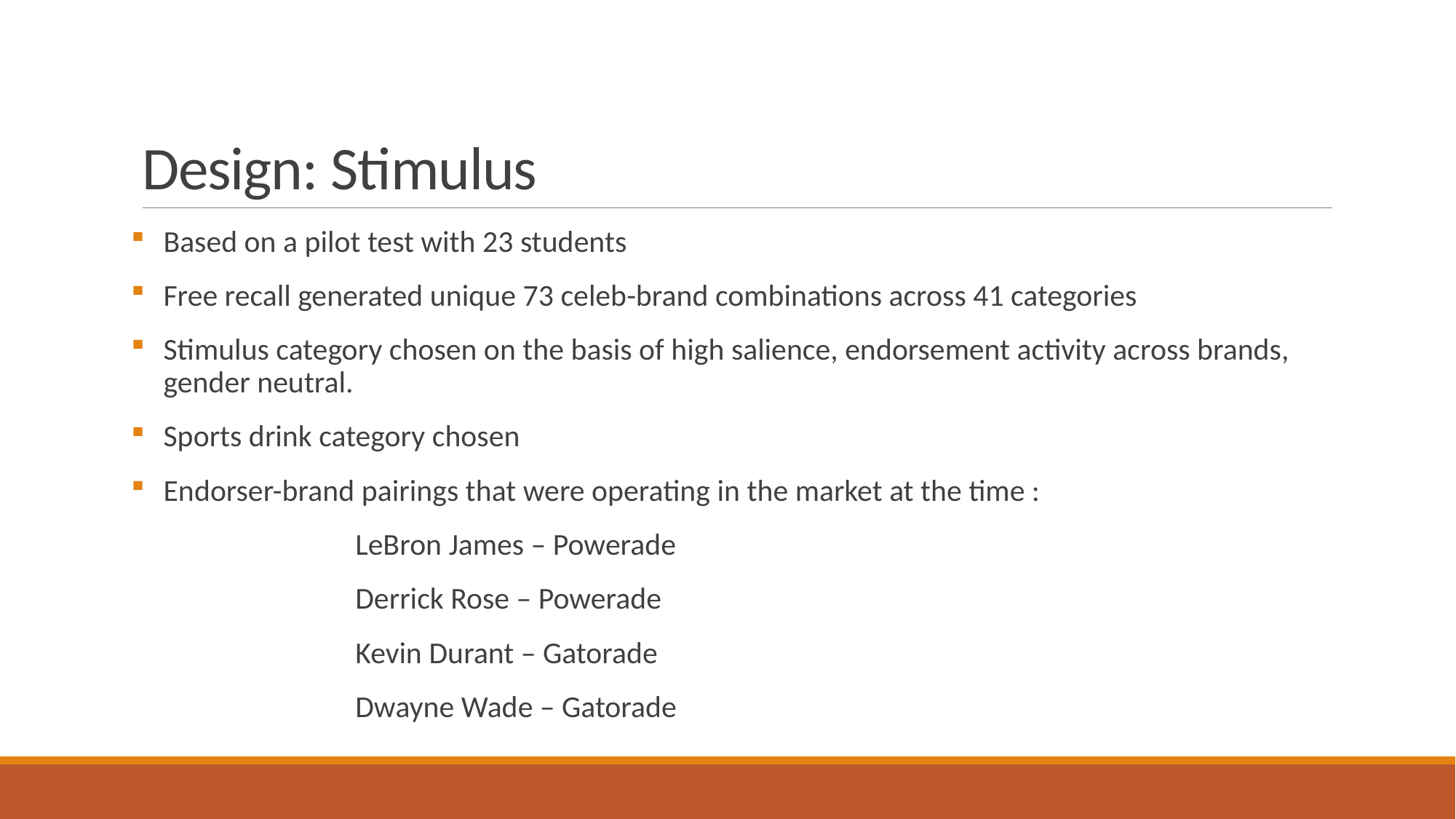

# Design: Stimulus
Based on a pilot test with 23 students
Free recall generated unique 73 celeb-brand combinations across 41 categories
Stimulus category chosen on the basis of high salience, endorsement activity across brands, gender neutral.
Sports drink category chosen
Endorser-brand pairings that were operating in the market at the time :
LeBron James – Powerade
Derrick Rose – Powerade
Kevin Durant – Gatorade
Dwayne Wade – Gatorade